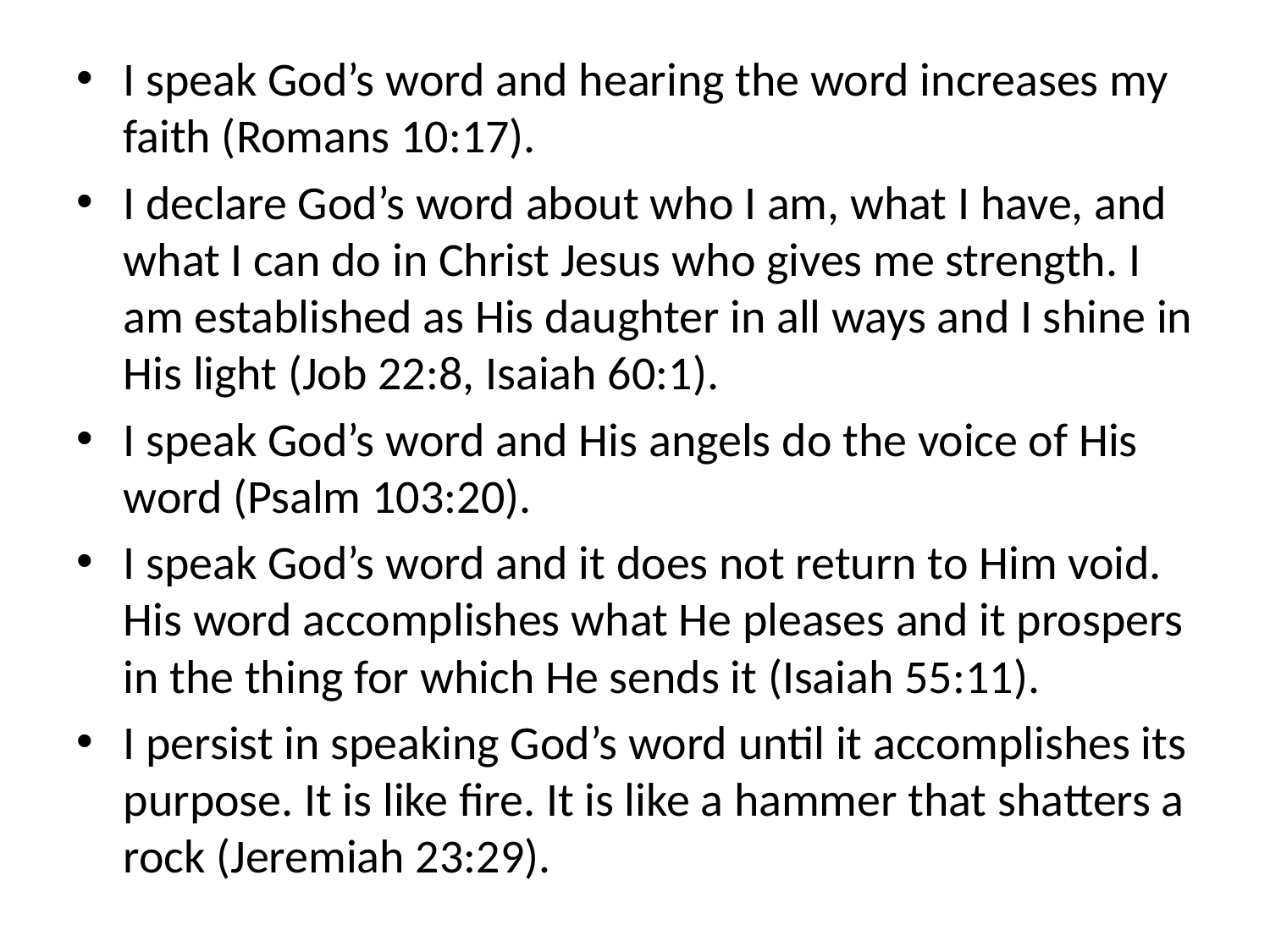

I speak God’s word and hearing the word increases my faith (Romans 10:17).
I declare God’s word about who I am, what I have, and what I can do in Christ Jesus who gives me strength. I am established as His daughter in all ways and I shine in His light (Job 22:8, Isaiah 60:1).
I speak God’s word and His angels do the voice of His word (Psalm 103:20).
I speak God’s word and it does not return to Him void. His word accomplishes what He pleases and it prospers in the thing for which He sends it (Isaiah 55:11).
I persist in speaking God’s word until it accomplishes its purpose. It is like fire. It is like a hammer that shatters a rock (Jeremiah 23:29).